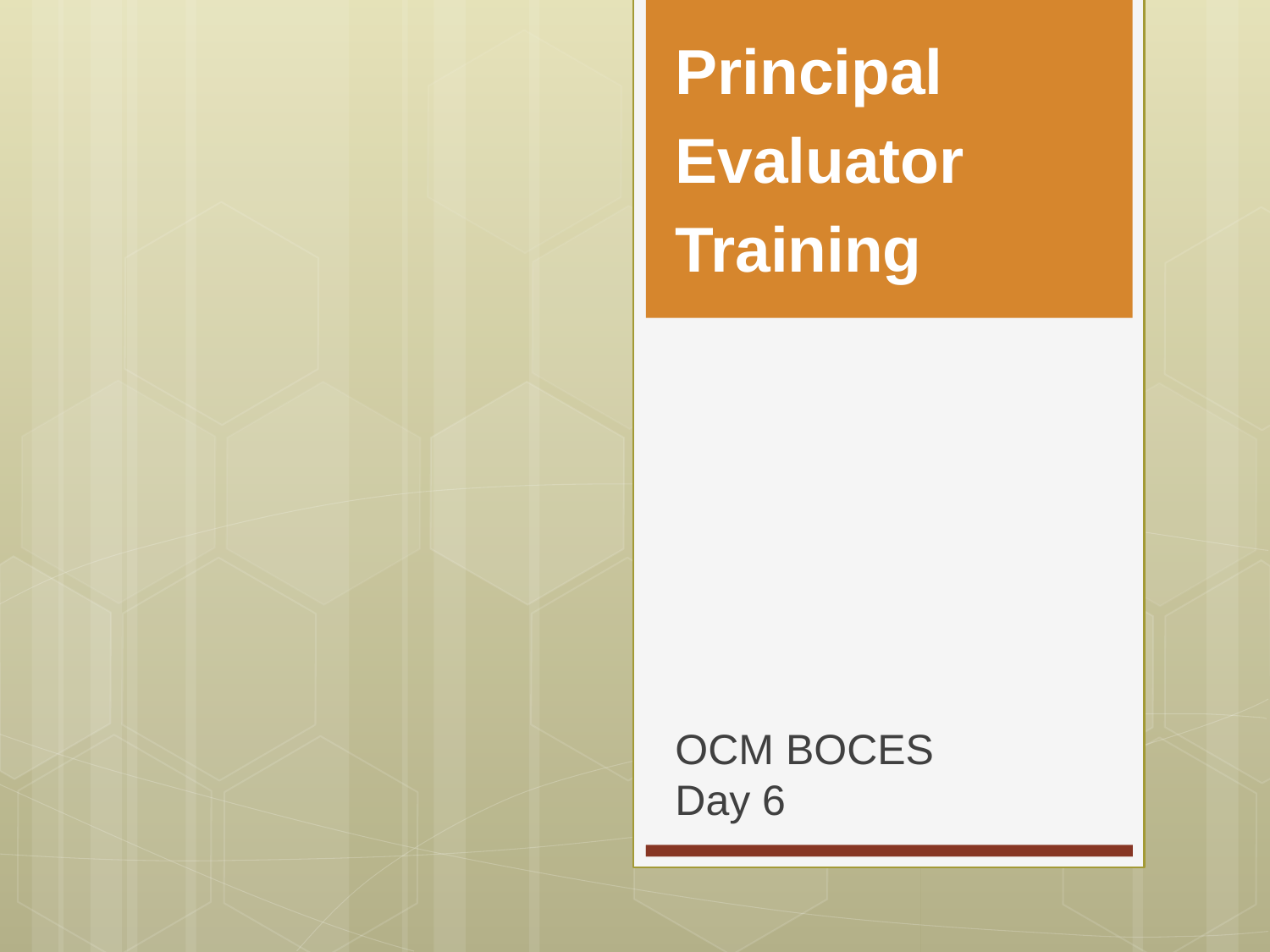

Principal
Evaluator
Training
# OCM BOCES Day 6